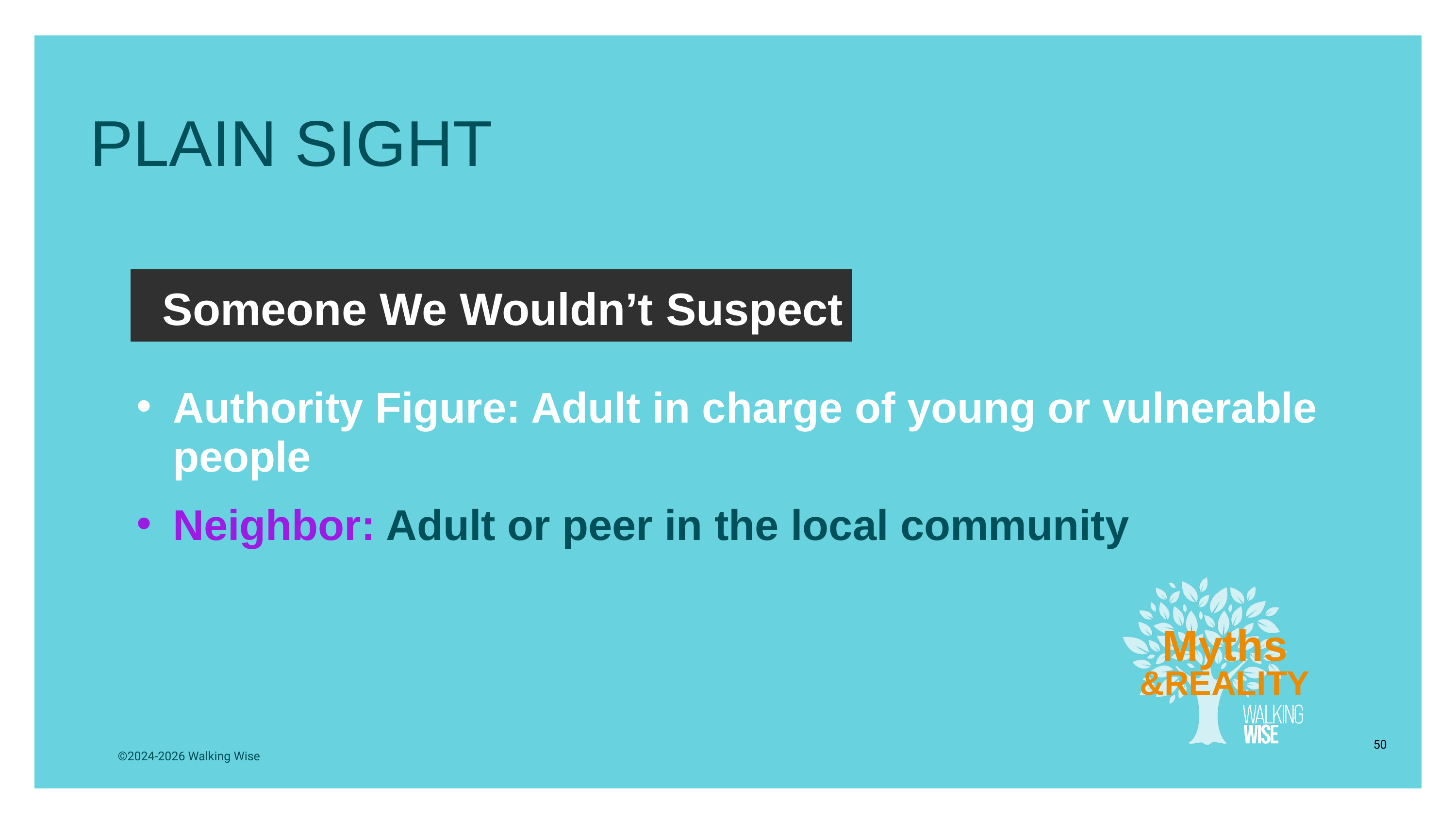

PLAIN SIGHT

Someone We Wouldn’t Suspect
Authority Figure: Adult in charge of young or vulnerable people
Neighbor: Adult or peer in the local community

Myths
&REALITY

50
©2024-2026 Walking Wise